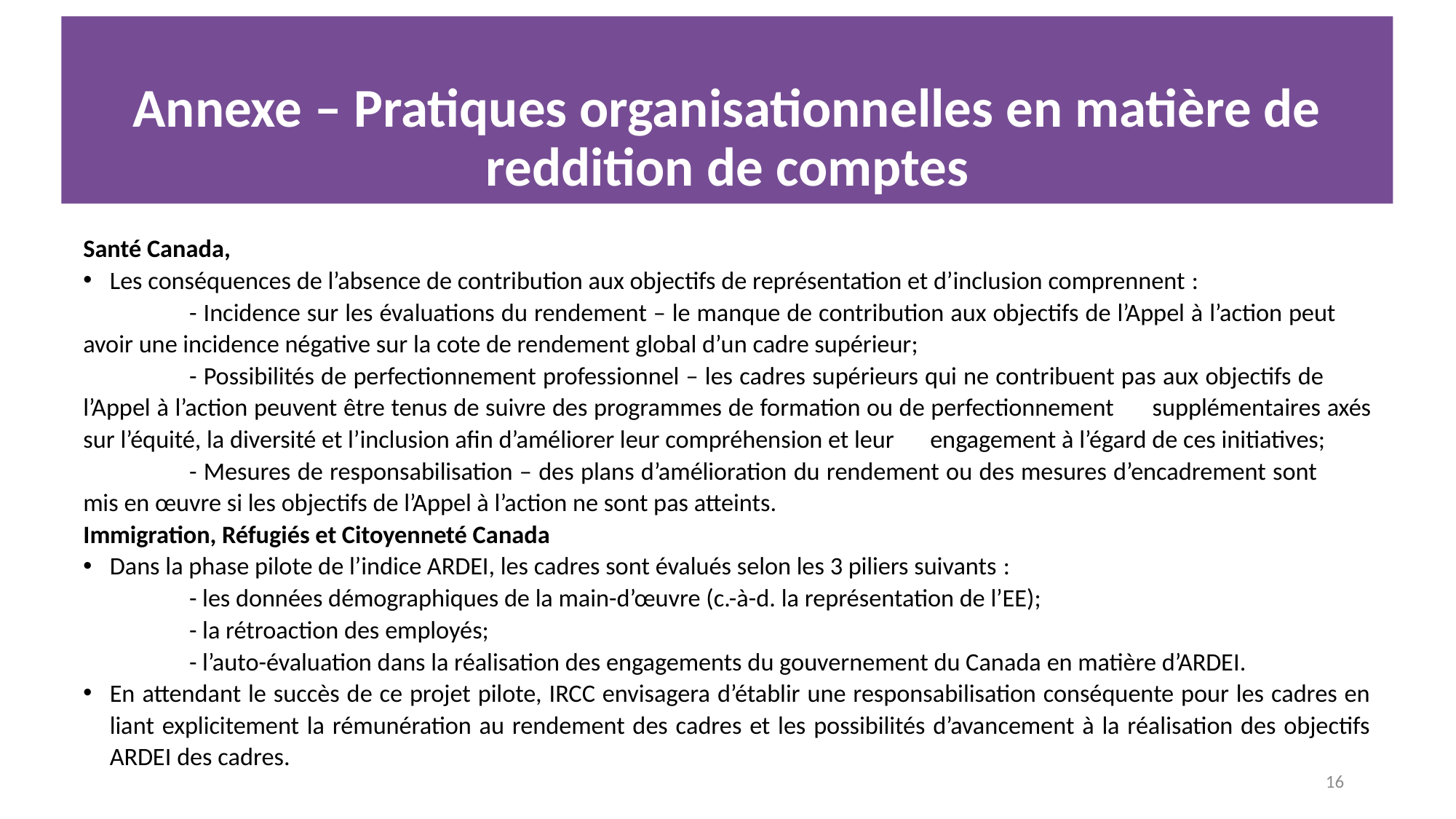

Annexe – Pratiques organisationnelles en matière de reddition de comptes
Santé Canada,
Les conséquences de l’absence de contribution aux objectifs de représentation et d’inclusion comprennent :
	- Incidence sur les évaluations du rendement – le manque de contribution aux objectifs de l’Appel à l’action peut 	avoir une incidence négative sur la cote de rendement global d’un cadre supérieur;
	- Possibilités de perfectionnement professionnel – les cadres supérieurs qui ne contribuent pas aux objectifs de 	l’Appel à l’action peuvent être tenus de suivre des programmes de formation ou de perfectionnement 	supplémentaires axés sur l’équité, la diversité et l’inclusion afin d’améliorer leur compréhension et leur 	engagement à l’égard de ces initiatives;
	- Mesures de responsabilisation – des plans d’amélioration du rendement ou des mesures d’encadrement sont 	mis en œuvre si les objectifs de l’Appel à l’action ne sont pas atteints.
Immigration, Réfugiés et Citoyenneté Canada
Dans la phase pilote de l’indice ARDEI, les cadres sont évalués selon les 3 piliers suivants :
	- les données démographiques de la main-d’œuvre (c.-à-d. la représentation de l’EE);
	- la rétroaction des employés;
	- l’auto-évaluation dans la réalisation des engagements du gouvernement du Canada en matière d’ARDEI.
En attendant le succès de ce projet pilote, IRCC envisagera d’établir une responsabilisation conséquente pour les cadres en liant explicitement la rémunération au rendement des cadres et les possibilités d’avancement à la réalisation des objectifs ARDEI des cadres.
16